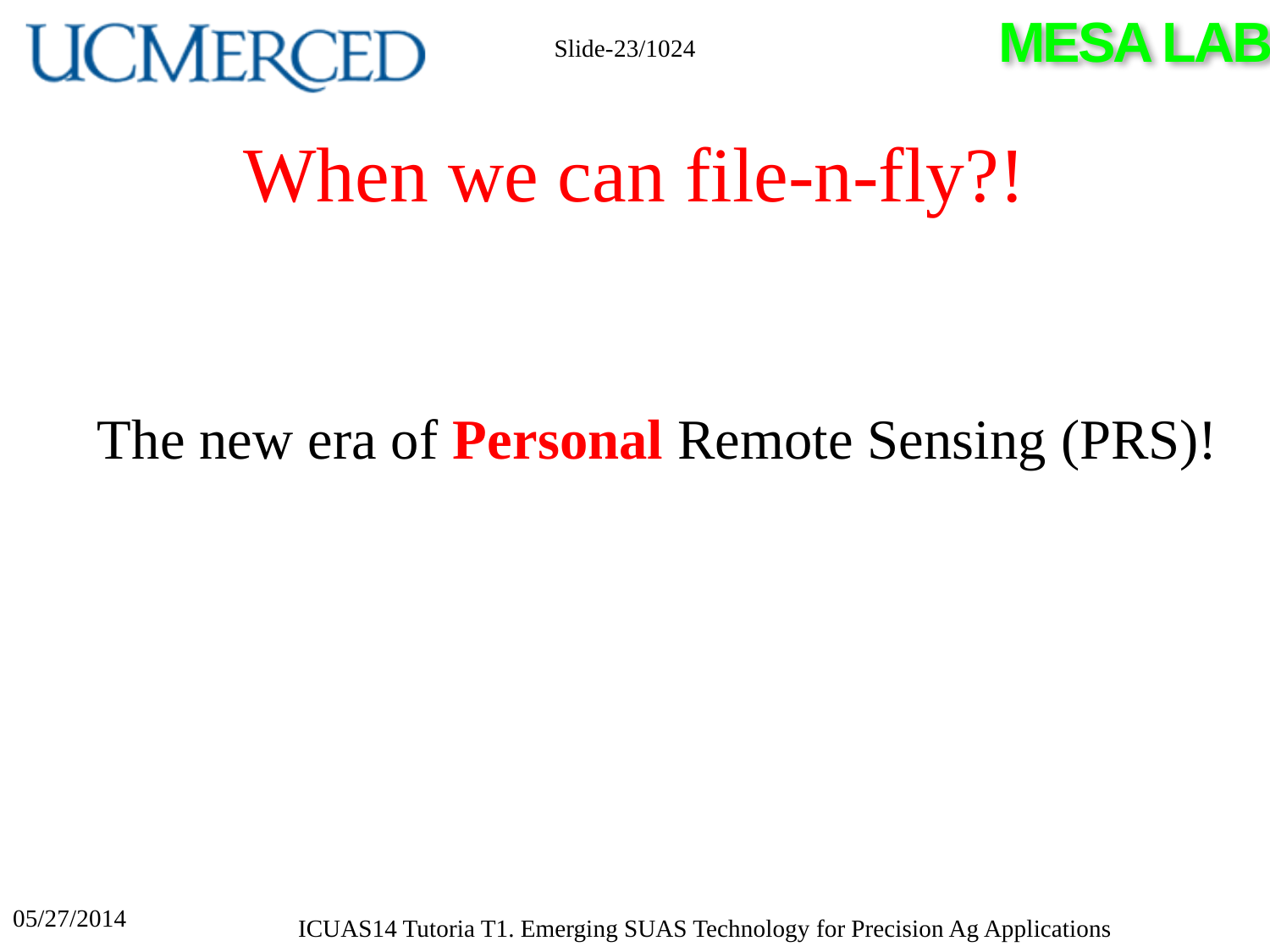

Slide-23/1024
# When we can file-n-fly?!
The new era of Personal Remote Sensing (PRS)!
05/27/2014
ICUAS14 Tutoria T1. Emerging SUAS Technology for Precision Ag Applications